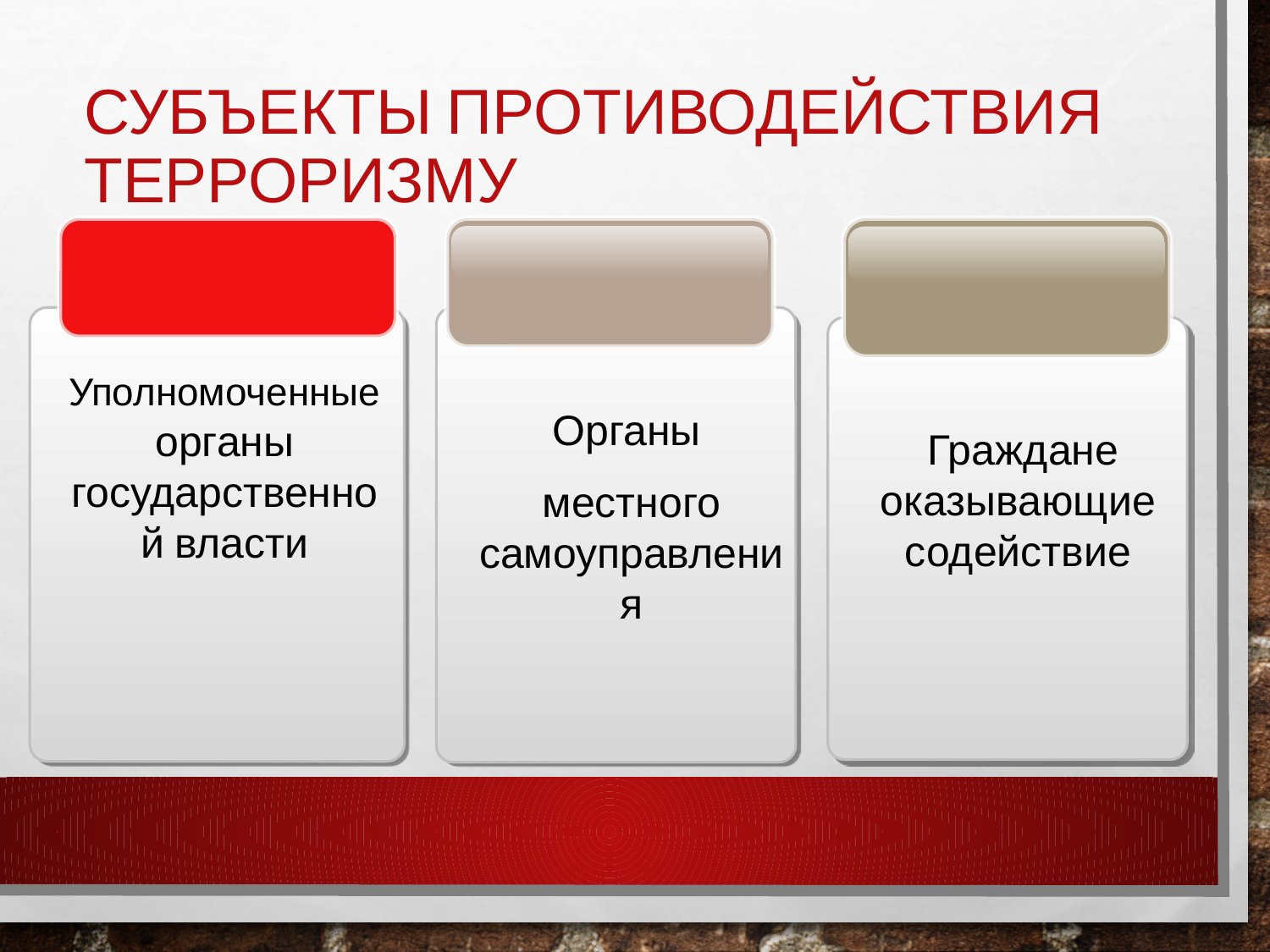

# субъекты противодействия терроризму

Уполномоченные органы государственной власти
Органы
местного самоуправления
 Граждане оказывающие содействие